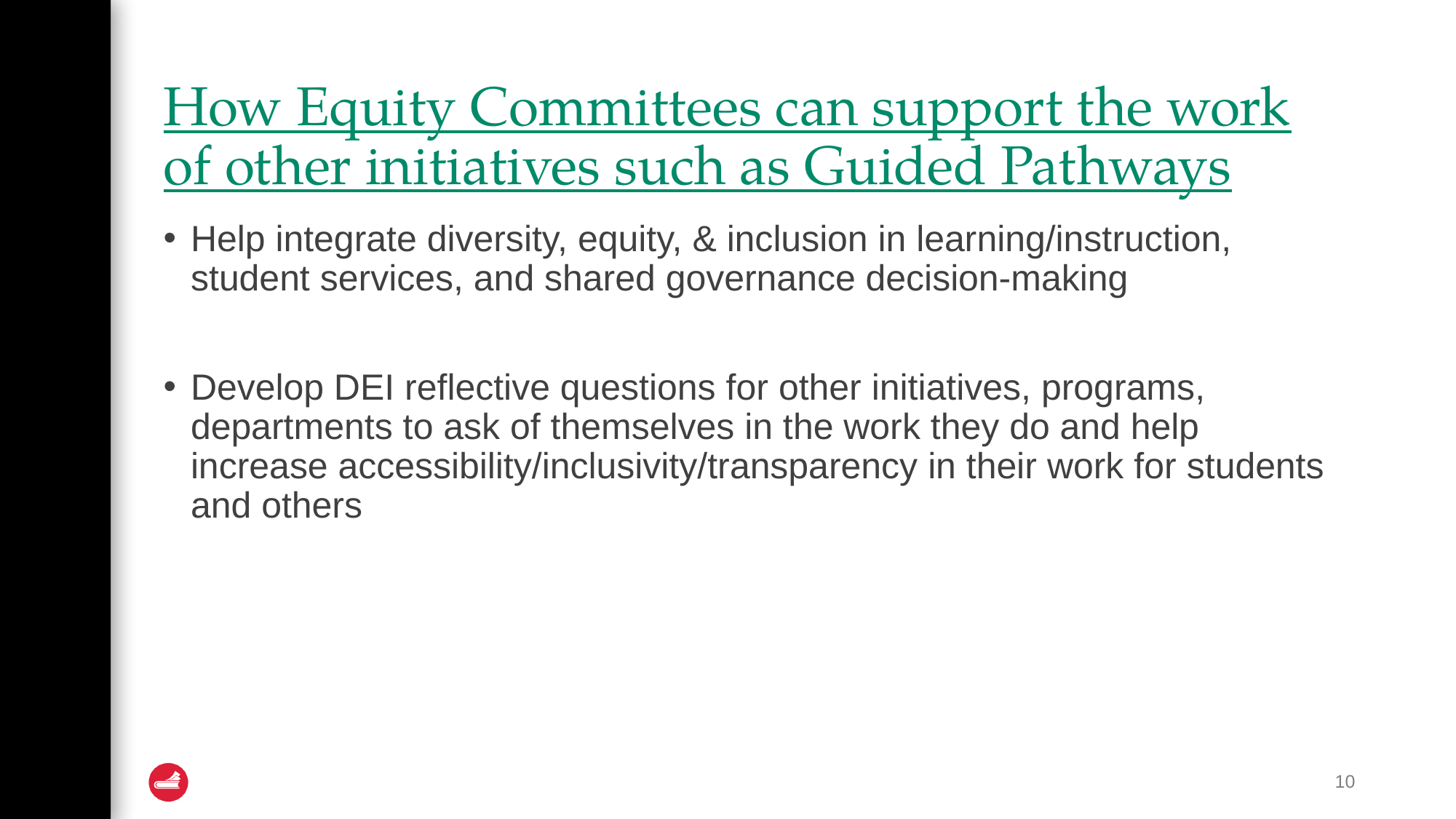

# How Equity Committees can support the work of other initiatives such as Guided Pathways
Help integrate diversity, equity, & inclusion in learning/instruction, student services, and shared governance decision-making

Develop DEI reflective questions for other initiatives, programs, departments to ask of themselves in the work they do and help increase accessibility/inclusivity/transparency in their work for students and others

10